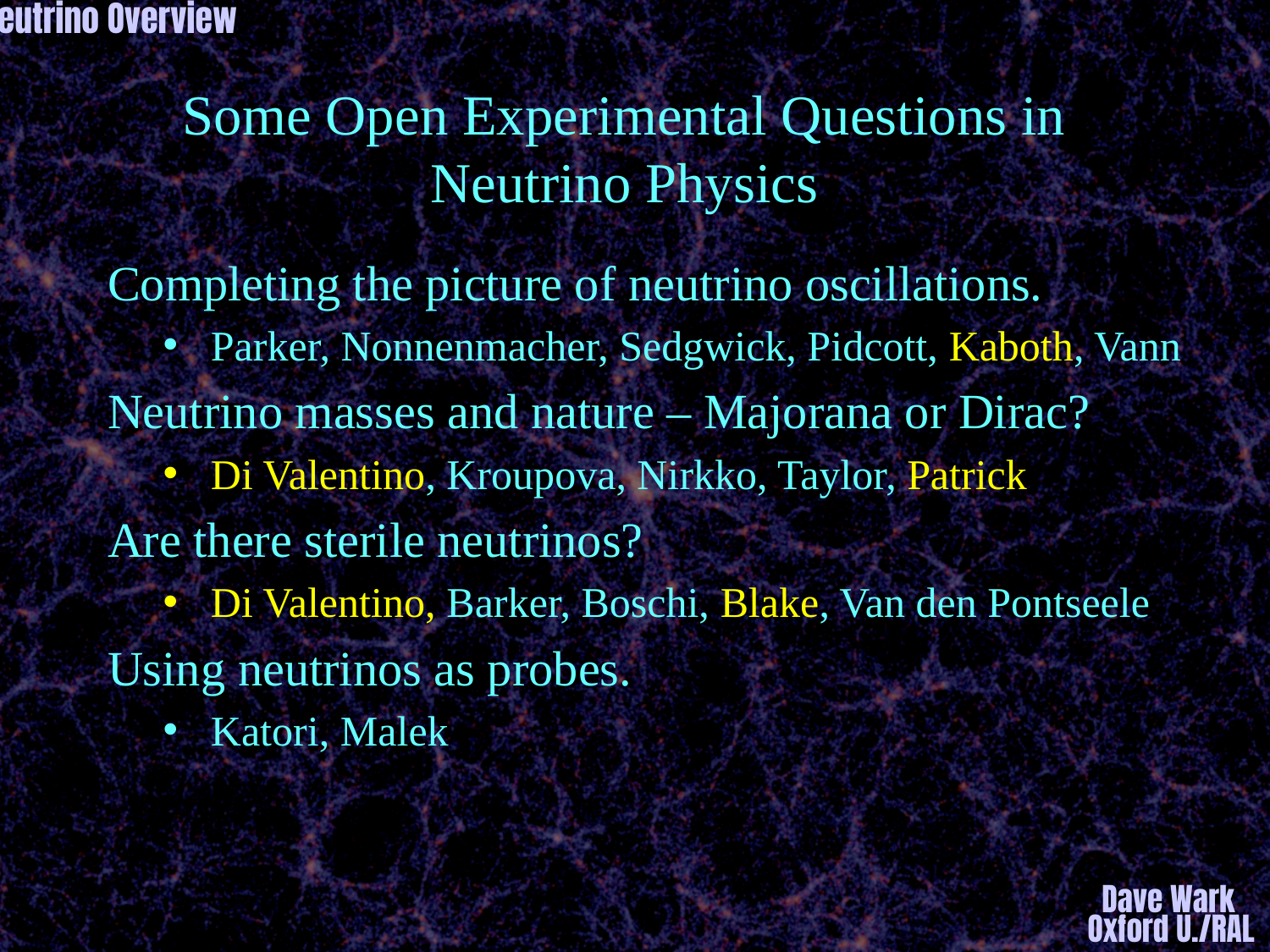

# Some Open Experimental Questions in Neutrino Physics
Completing the picture of neutrino oscillations.
Parker, Nonnenmacher, Sedgwick, Pidcott, Kaboth, Vann
Neutrino masses and nature – Majorana or Dirac?
Di Valentino, Kroupova, Nirkko, Taylor, Patrick
Are there sterile neutrinos?
Di Valentino, Barker, Boschi, Blake, Van den Pontseele
Using neutrinos as probes.
Katori, Malek